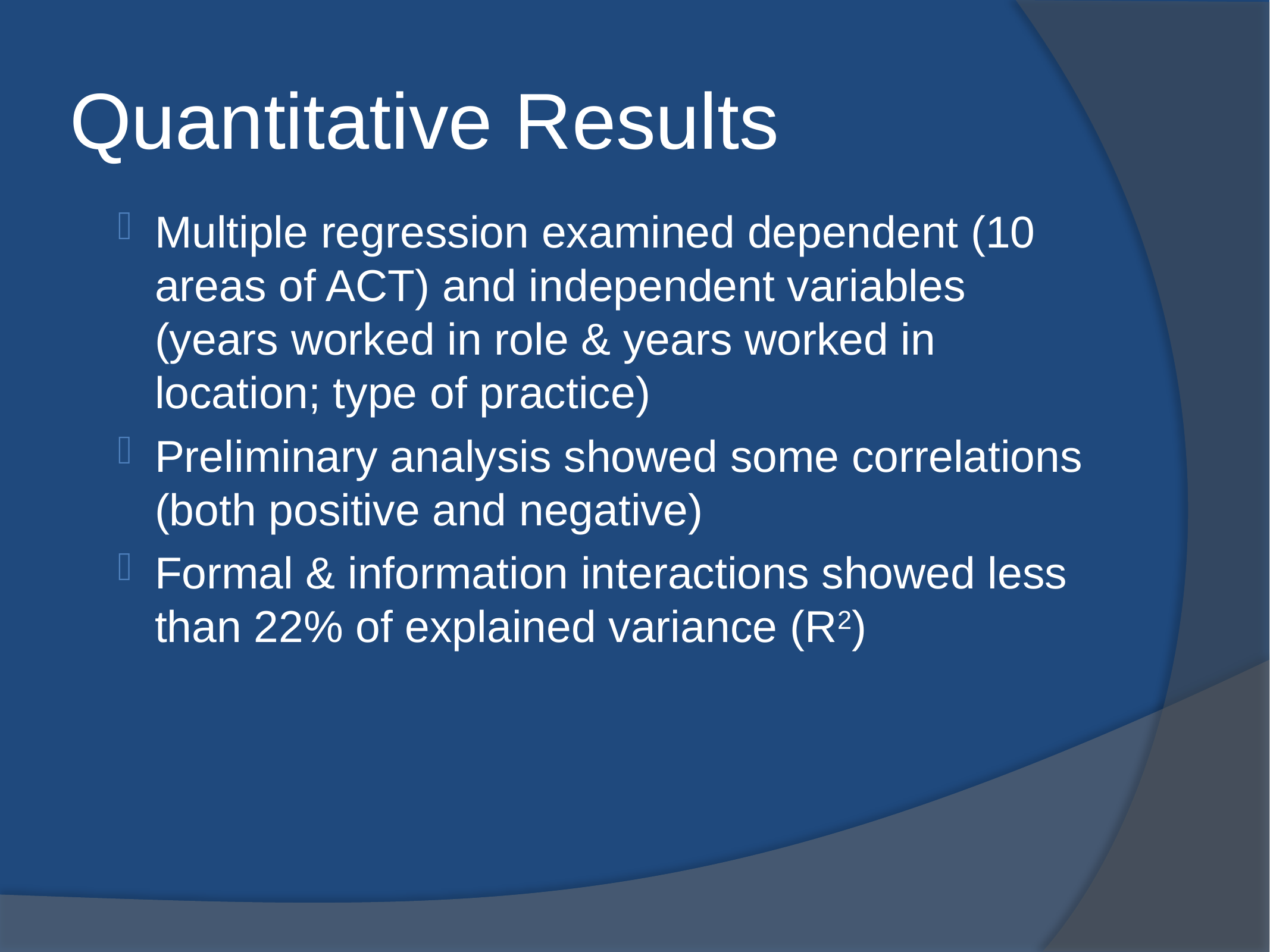

# Quantitative Results
Multiple regression examined dependent (10 areas of ACT) and independent variables (years worked in role & years worked in location; type of practice)
Preliminary analysis showed some correlations (both positive and negative)
Formal & information interactions showed less than 22% of explained variance (R2)